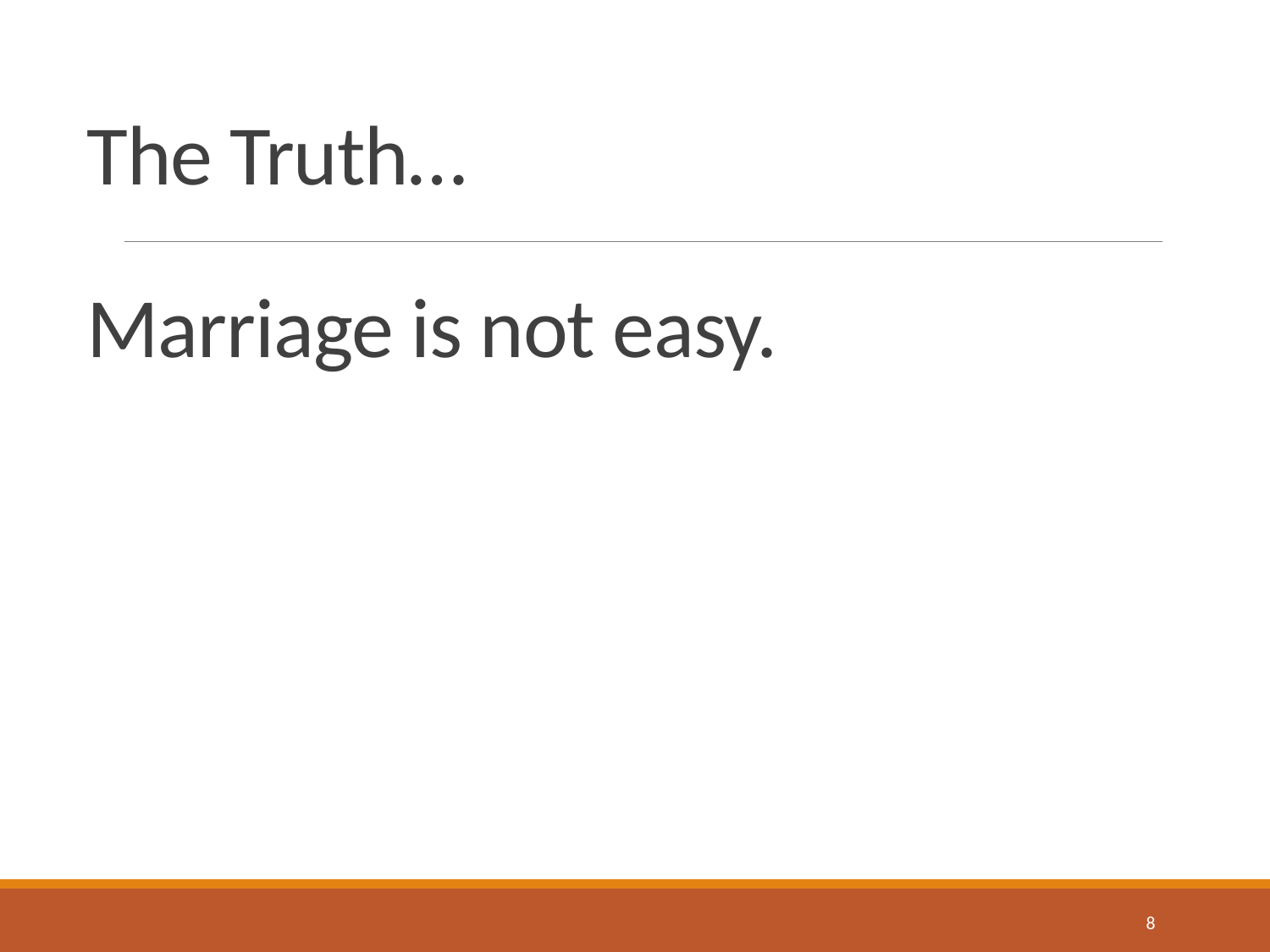

# The Truth… Marriage is not easy.
8